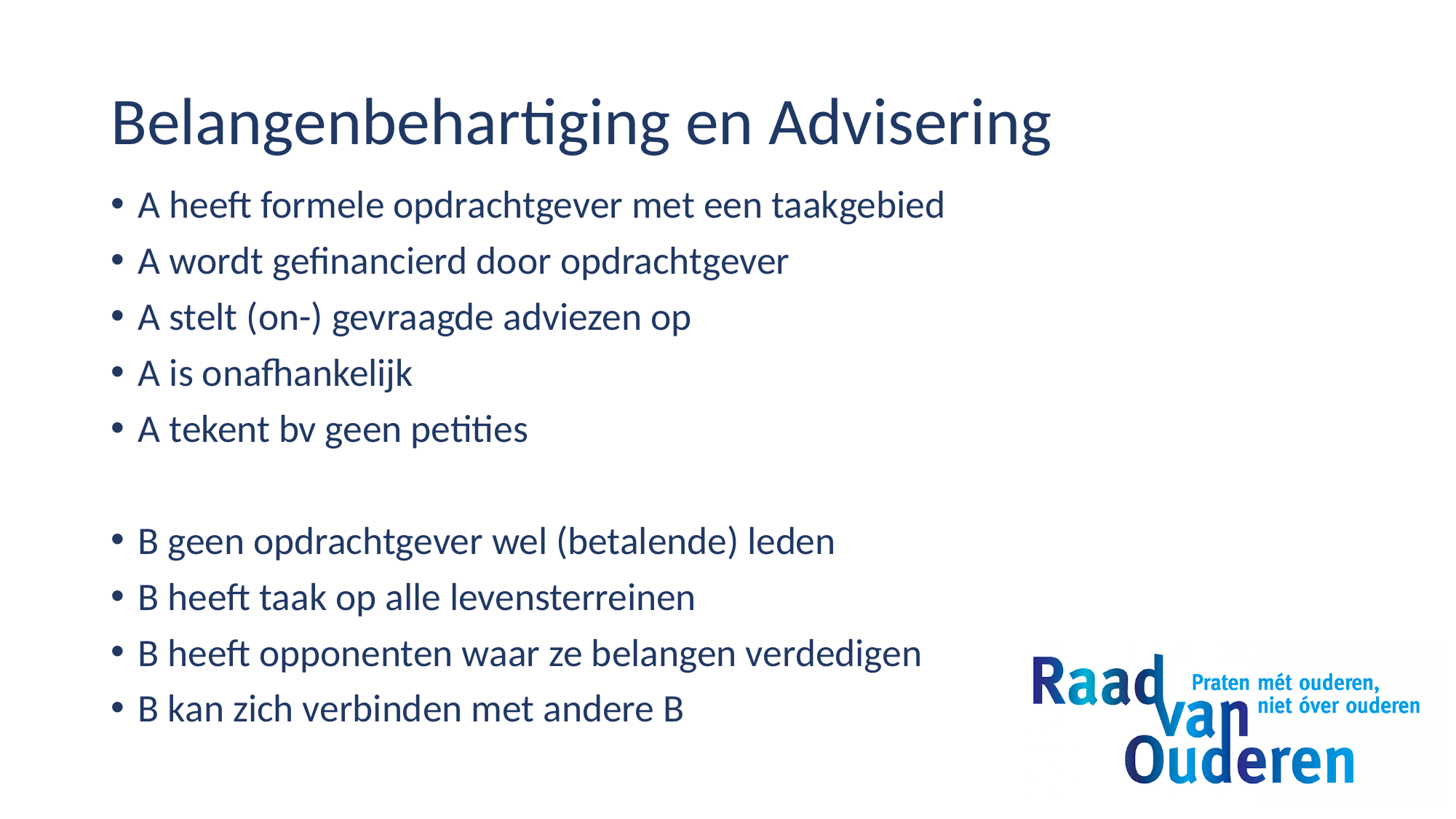

# Belangenbehartiging en Advisering
A heeft formele opdrachtgever met een taakgebied
A wordt gefinancierd door opdrachtgever
A stelt (on-) gevraagde adviezen op
A is onafhankelijk
A tekent bv geen petities

B geen opdrachtgever wel (betalende) leden
B heeft taak op alle levensterreinen
B heeft opponenten waar ze belangen verdedigen
B kan zich verbinden met andere B